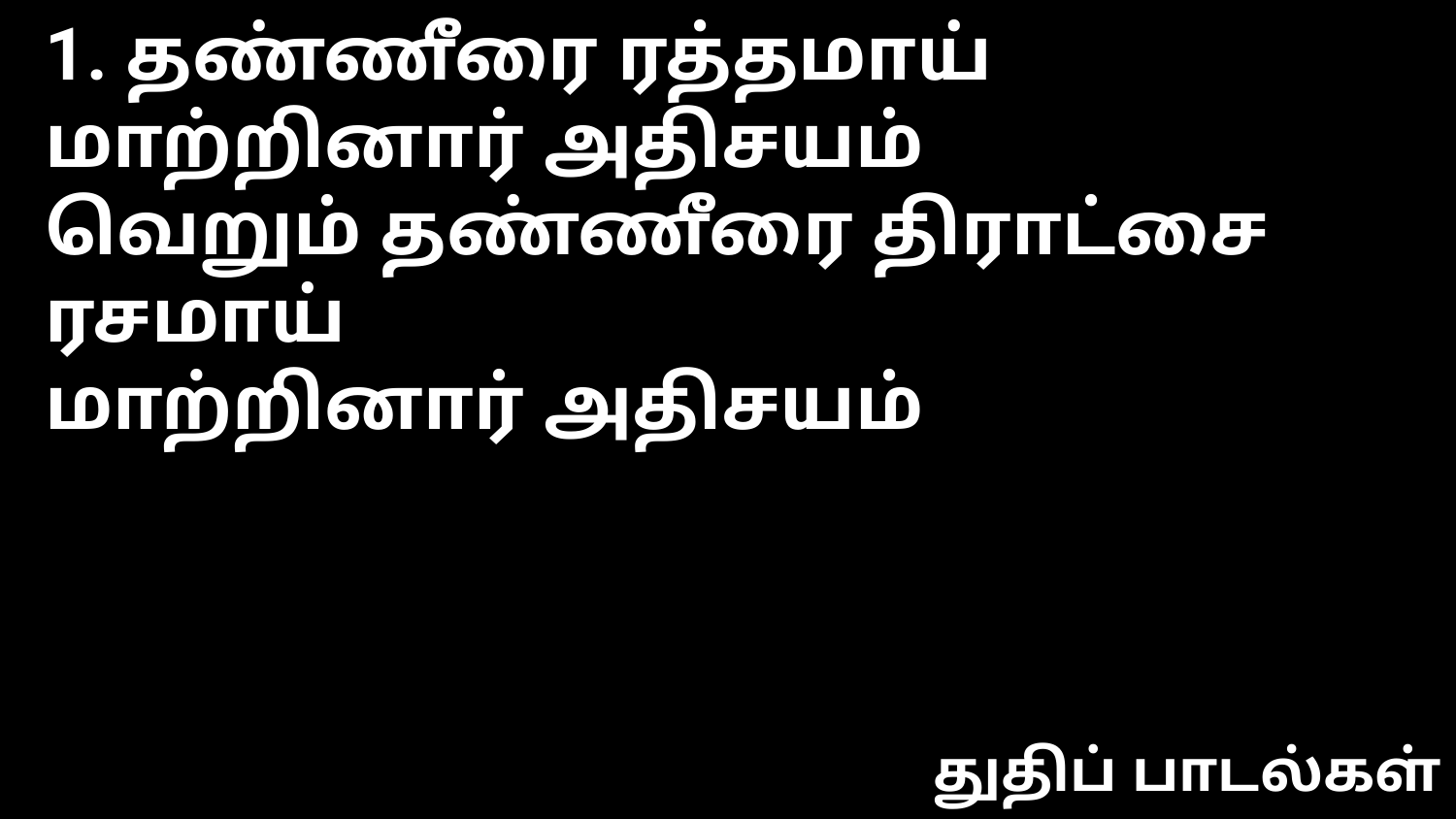

1. தண்ணீரை ரத்தமாய் மாற்றினார் அதிசயம்
வெறும் தண்ணீரை திராட்சை ரசமாய்
மாற்றினார் அதிசயம்

துதிப் பாடல்கள்